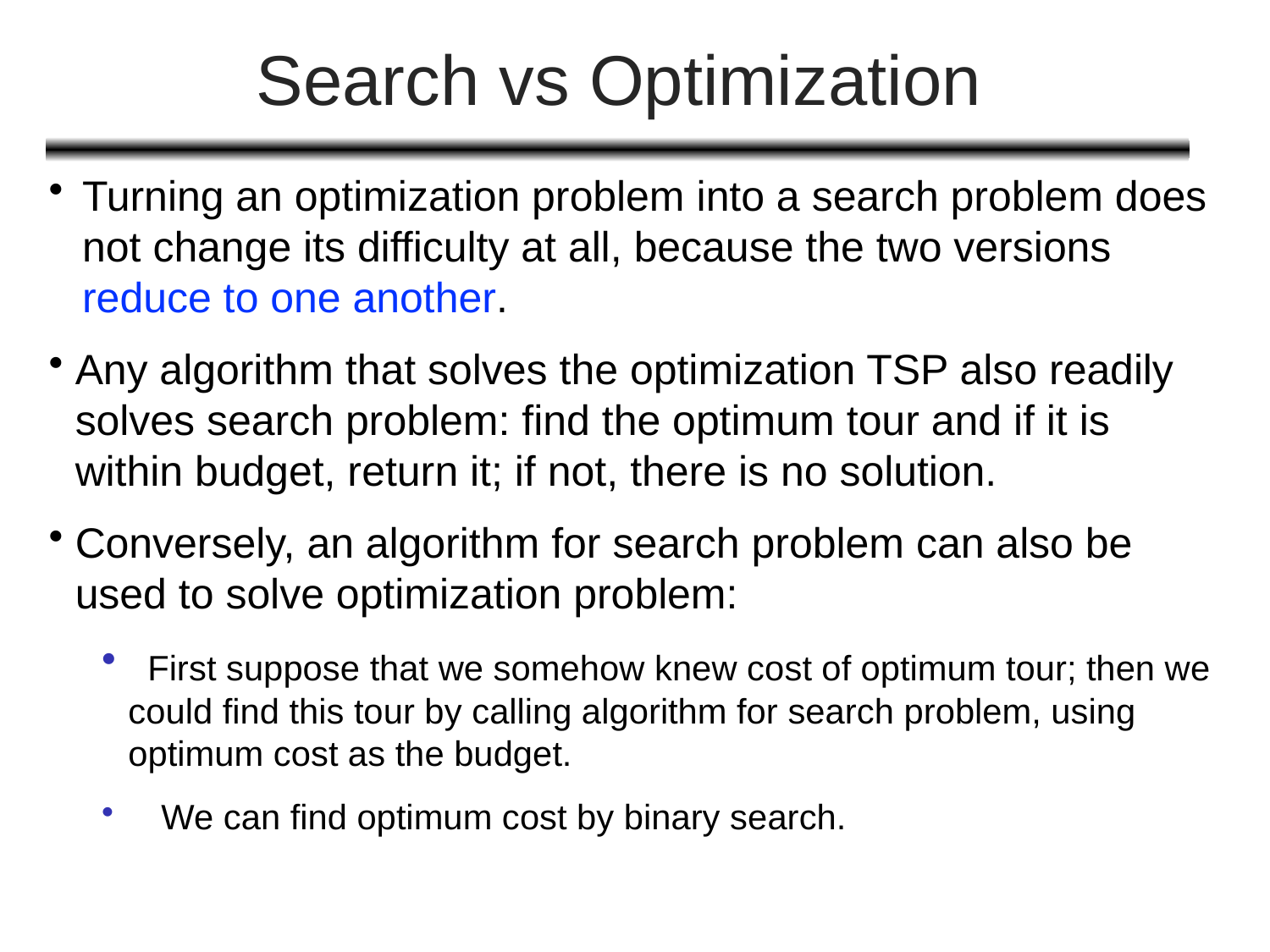

# Search vs Optimization
Turning an optimization problem into a search problem does not change its difficulty at all, because the two versions reduce to one another.
Any algorithm that solves the optimization TSP also readily solves search problem: find the optimum tour and if it is within budget, return it; if not, there is no solution.
Conversely, an algorithm for search problem can also be used to solve optimization problem:
	First suppose that we somehow knew cost of optimum tour; then we could find this tour by calling algorithm for search problem, using optimum cost as the budget.
	 We can find optimum cost by binary search.

10